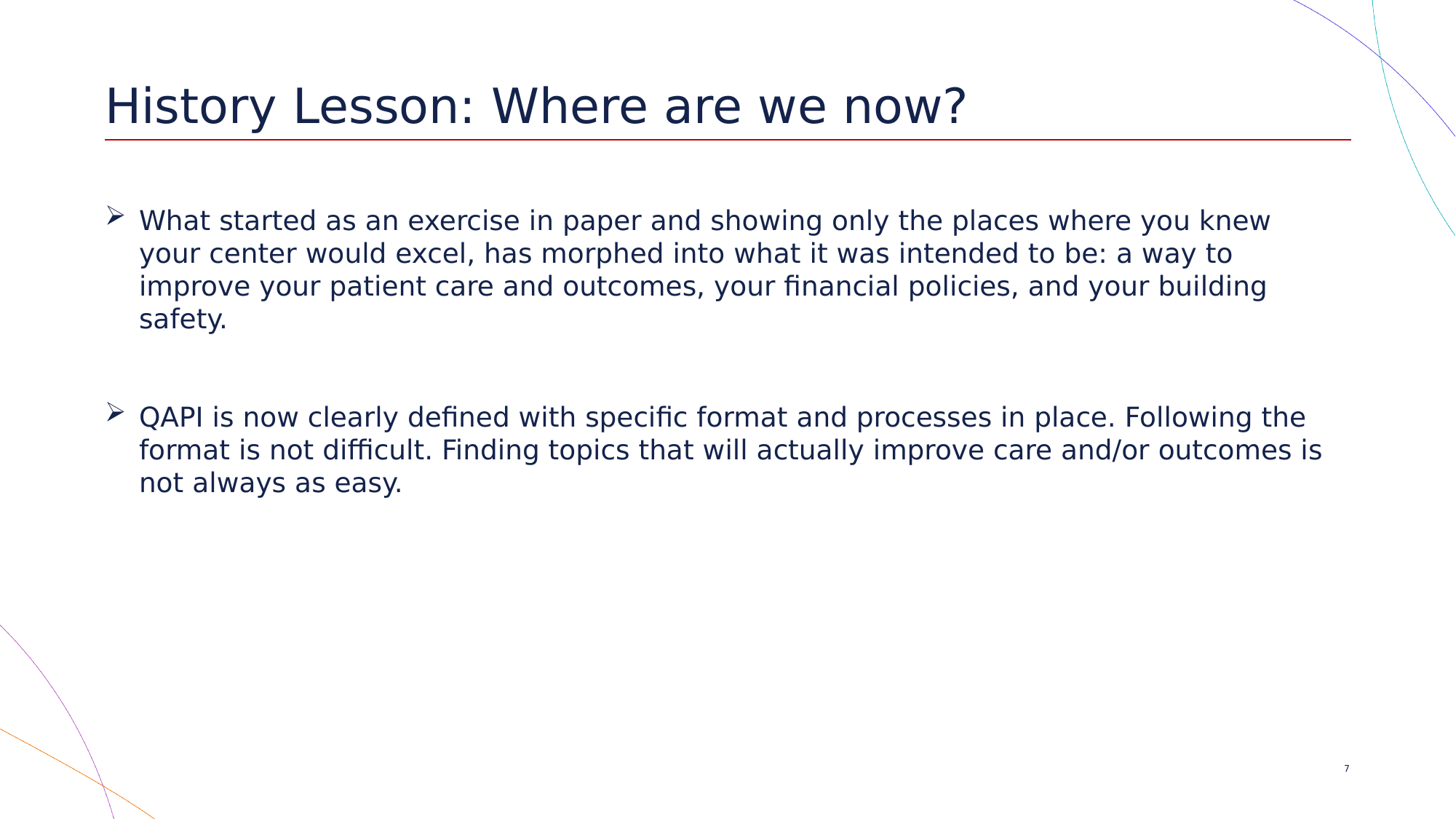

# History Lesson: Where are we now?
What started as an exercise in paper and showing only the places where you knew your center would excel, has morphed into what it was intended to be: a way to improve your patient care and outcomes, your financial policies, and your building safety.

QAPI is now clearly defined with specific format and processes in place. Following the format is not difficult. Finding topics that will actually improve care and/or outcomes is not always as easy.